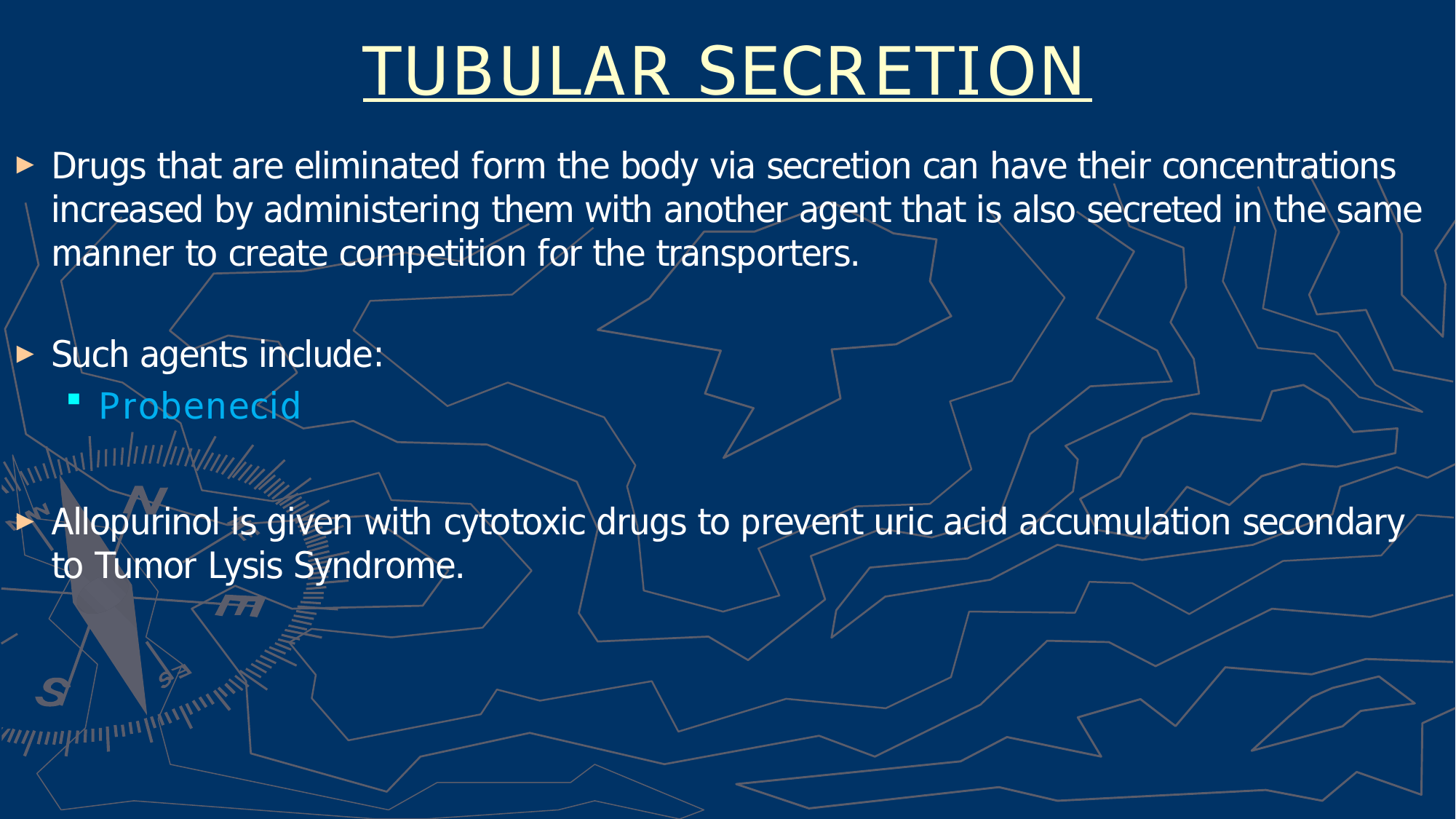

# TUBULAR SECRETION
Drugs that are eliminated form the body via secretion can have their concentrations increased by administering them with another agent that is also secreted in the same manner to create competition for the transporters.

Such agents include:
Probenecid

Allopurinol is given with cytotoxic drugs to prevent uric acid accumulation secondary to Tumor Lysis Syndrome.